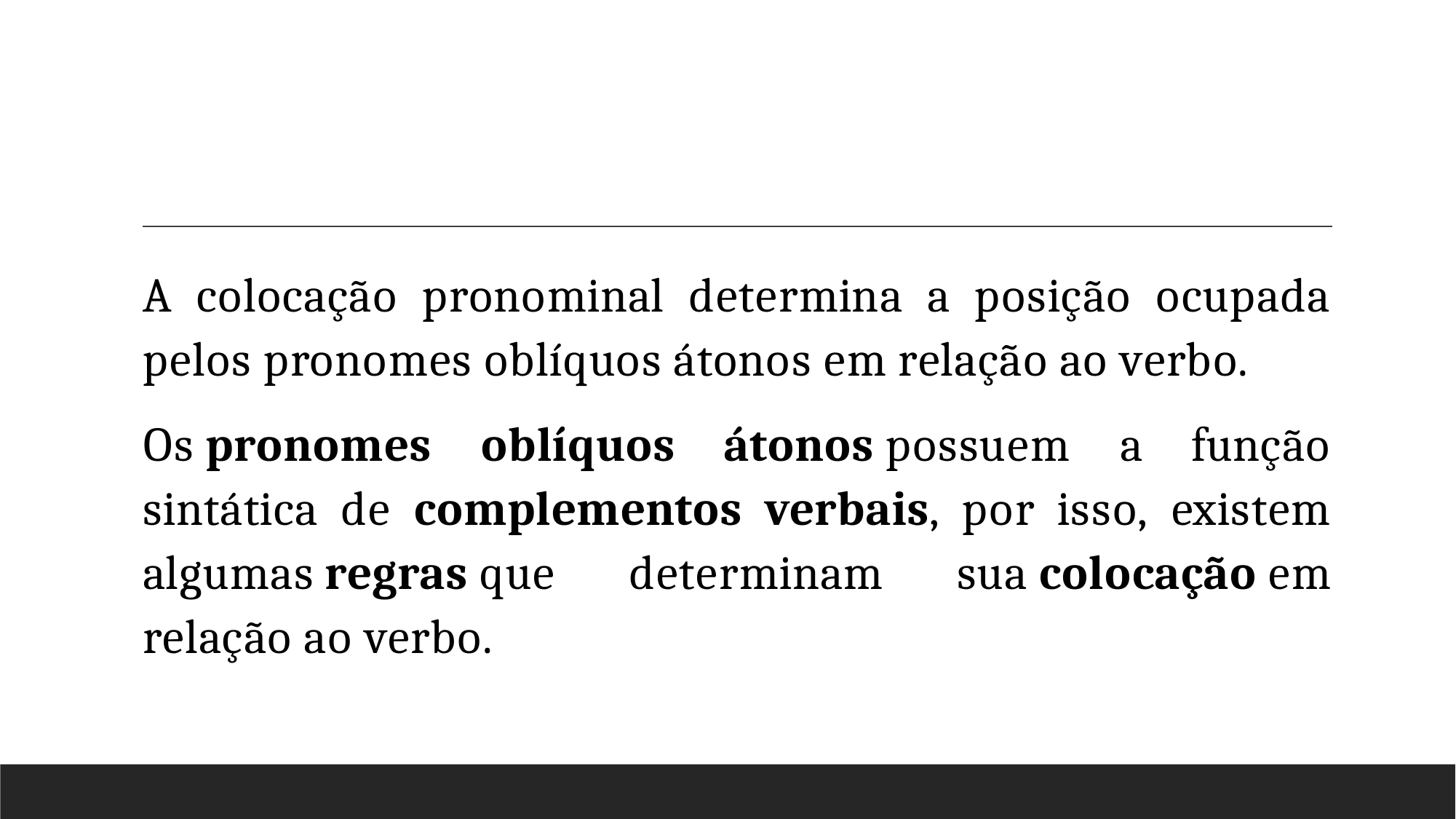

A colocação pronominal determina a posição ocupada pelos pronomes oblíquos átonos em relação ao verbo.
Os pronomes oblíquos átonos possuem a função sintática de complementos verbais, por isso, existem algumas regras que determinam sua colocação em relação ao verbo.